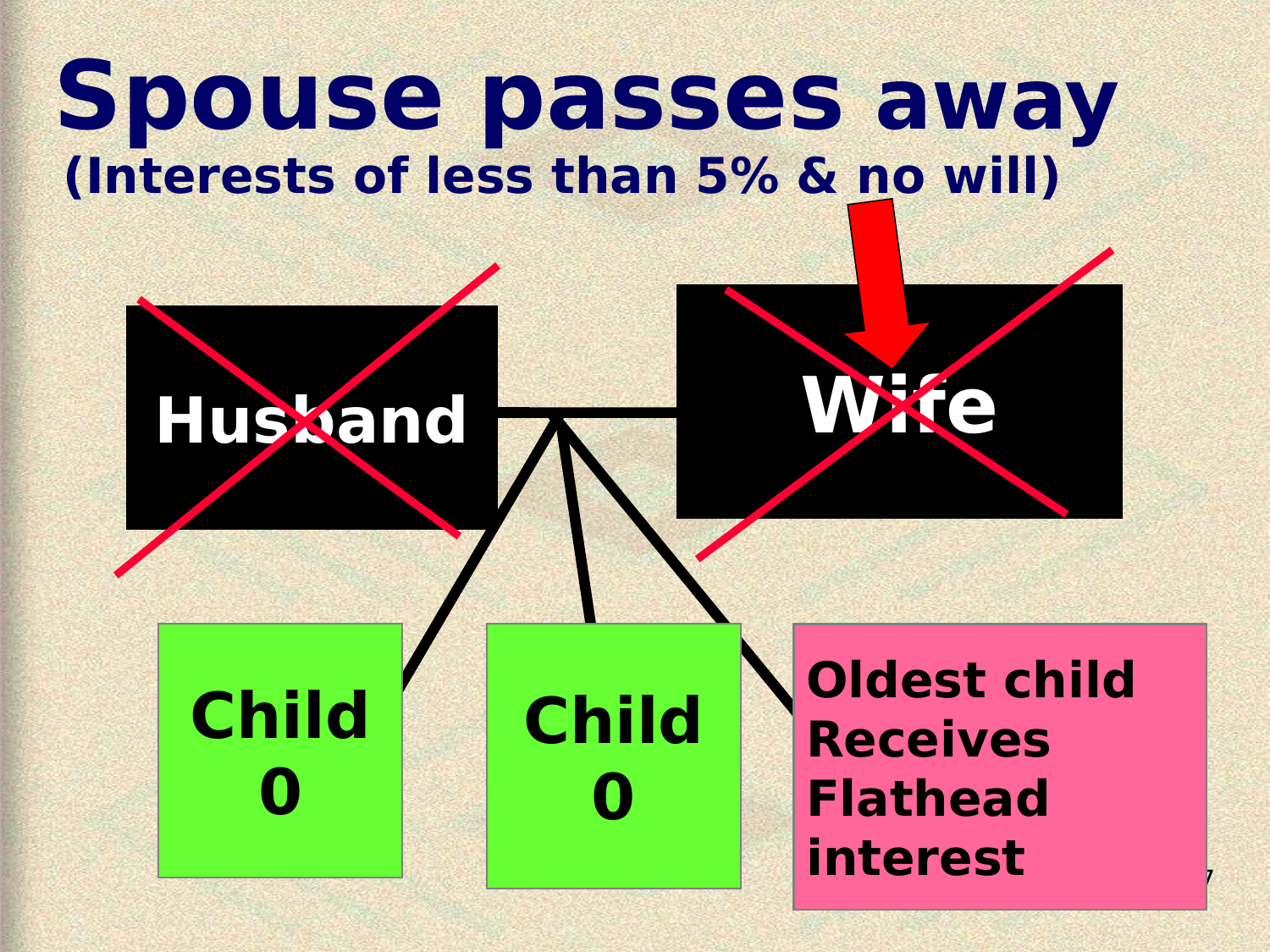

# Spouse passes away
(Interests of less than 5% & no will)

Wife
Husband

Child
0

Child
0

Oldest child
Receives
Flathead
interest
107